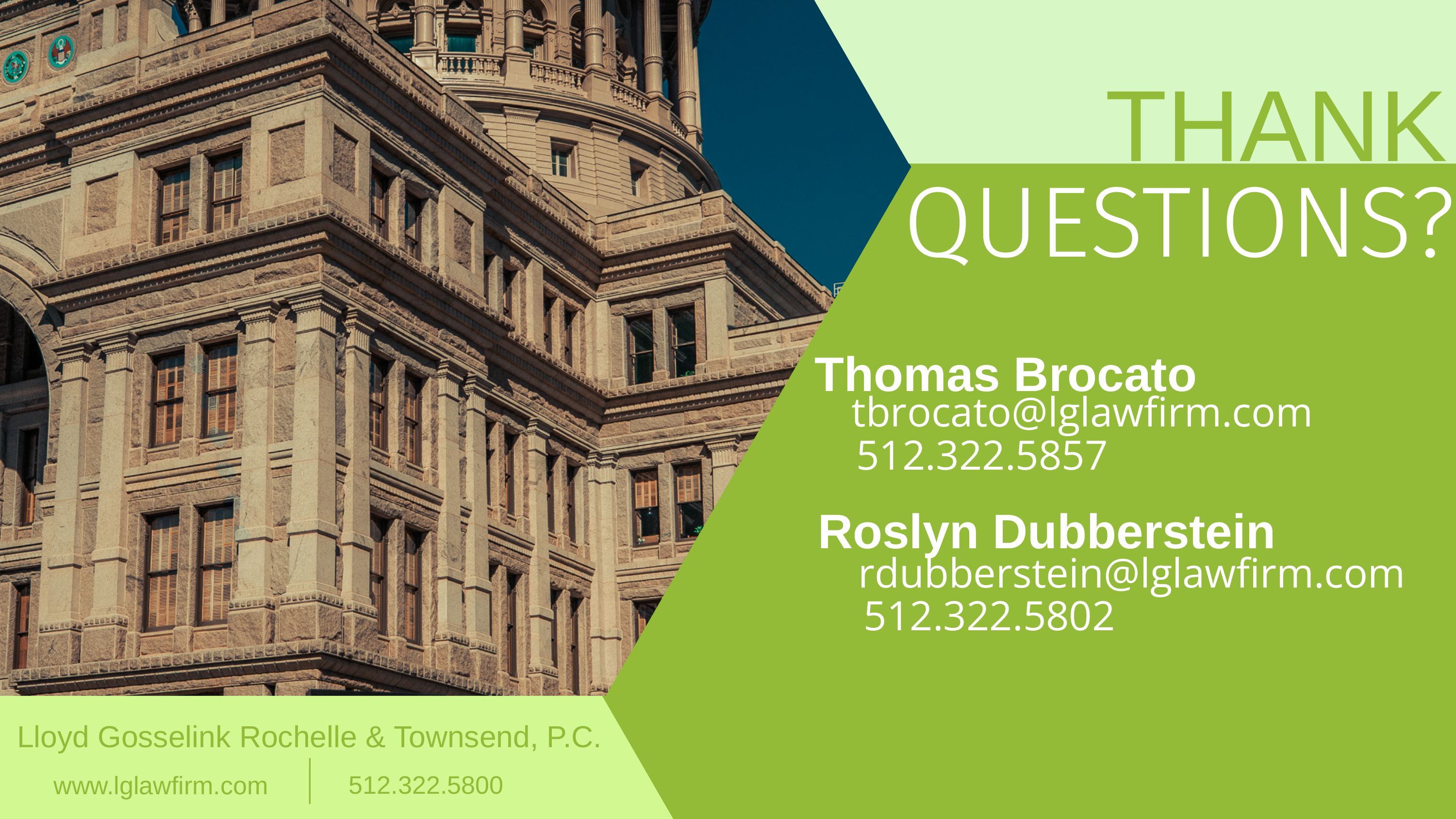

THANK YOU!
QUESTIONS?

Thomas Brocato
tbrocato@lglawfirm.com
512.322.5857
Roslyn Dubberstein
rdubberstein@lglawfirm.com
512.322.5802
Lloyd Gosselink Rochelle & Townsend, P.C.
512.322.5800
www.lglawfirm.com